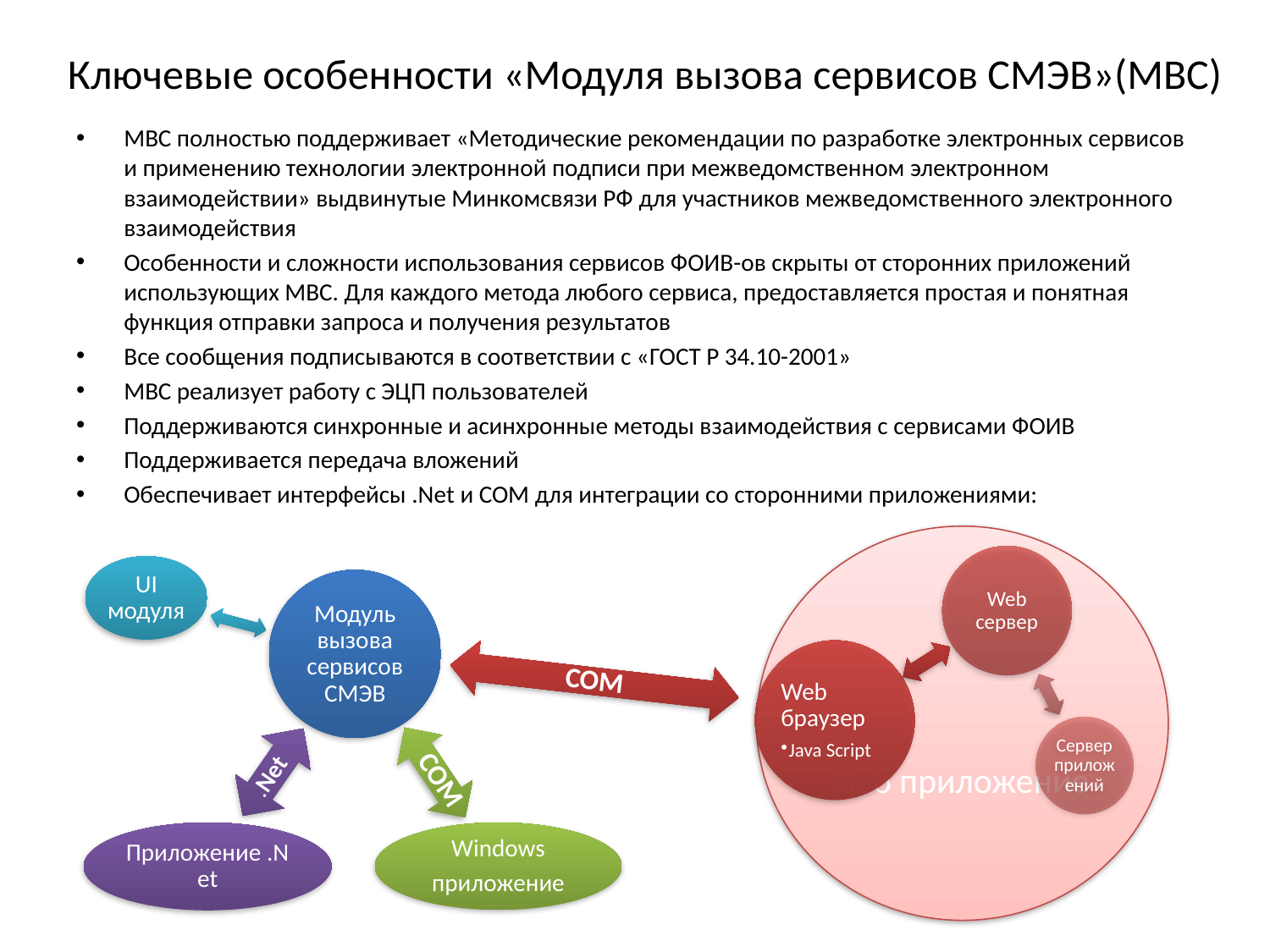

Ключевые особенности «Модуля вызова сервисов СМЭВ»(МВС)
МВС полностью поддерживает «Методические рекомендации по разработке электронных сервисов и применению технологии электронной подписи при межведомственном электронном взаимодействии» выдвинутые Минкомсвязи РФ для участников межведомственного электронного взаимодействия
Особенности и сложности использования сервисов ФОИВ-ов скрыты от сторонних приложений использующих МВС. Для каждого метода любого сервиса, предоставляется простая и понятная функция отправки запроса и получения результатов
Все сообщения подписываются в соответствии с «ГОСТ Р 34.10-2001»
МВС реализует работу с ЭЦП пользователей
Поддерживаются синхронные и асинхронные методы взаимодействия с сервисами ФОИВ
Поддерживается передача вложений
Обеспечивает интерфейсы .Net и COM для интеграции со сторонними приложениями:
Модуль вызова сервисов СМЭВ
COM
Веб приложение
   COM
Windows
приложение
.Net
Приложение .Net

UI модуля
Web браузер
Java Script

Web сервер

Сервер приложений